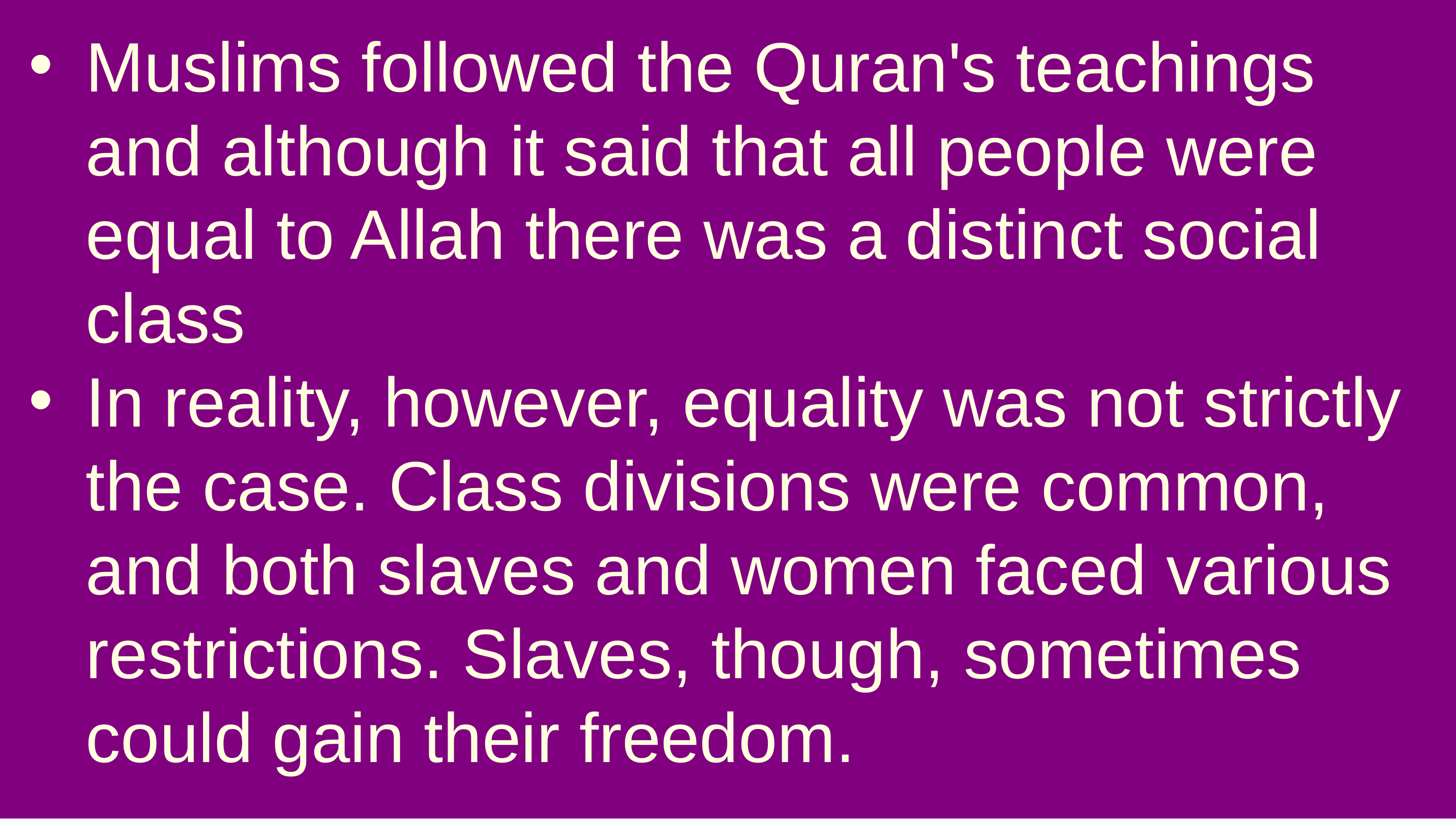

Muslims followed the Quran's teachings and although it said that all people were equal to Allah there was a distinct social class
In reality, however, equality was not strictly the case. Class divisions were common, and both slaves and women faced various restrictions. Slaves, though, sometimes could gain their freedom.